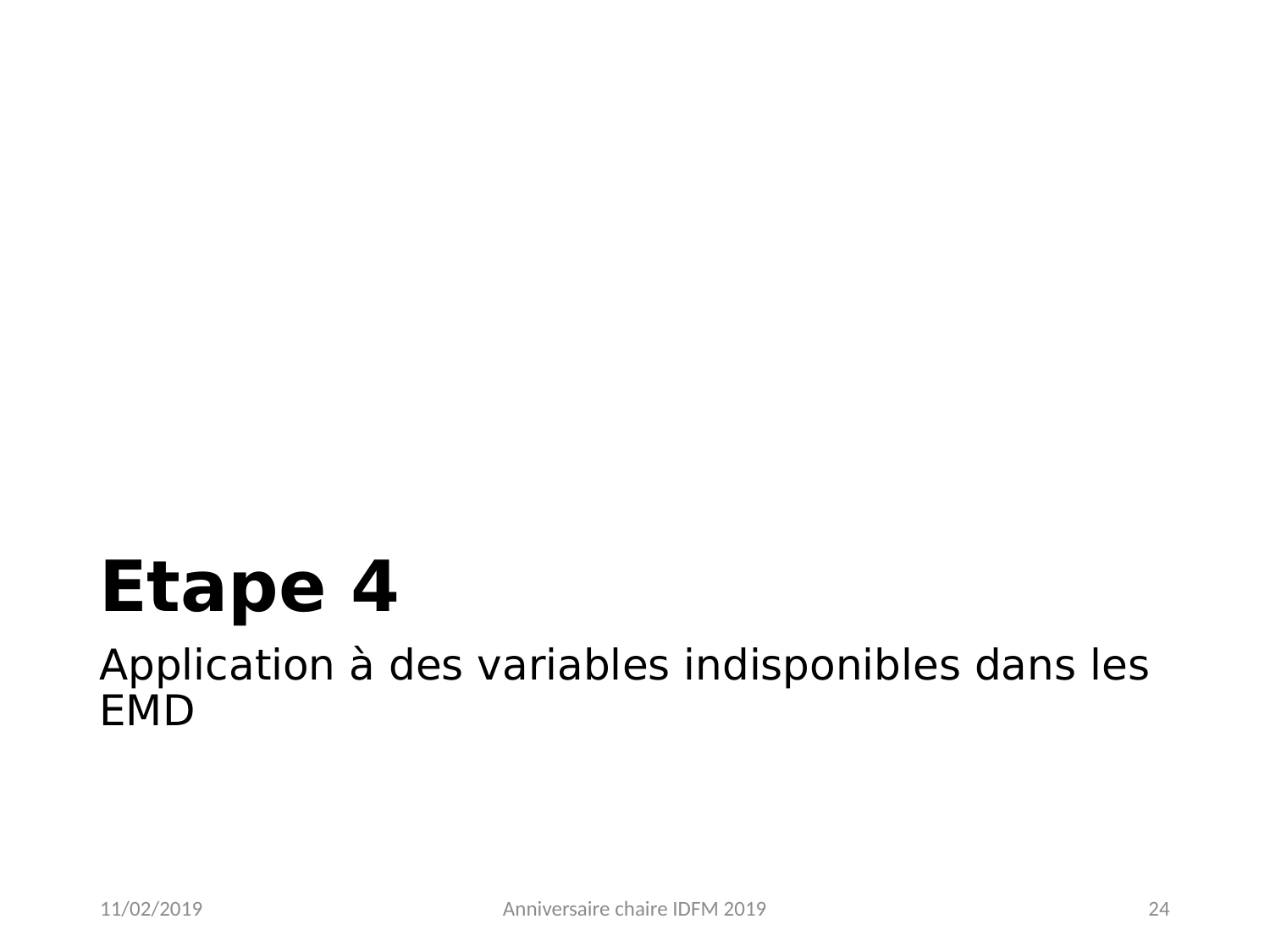

# Etape 4
Application à des variables indisponibles dans les EMD
11/02/2019
Anniversaire chaire IDFM 2019
24